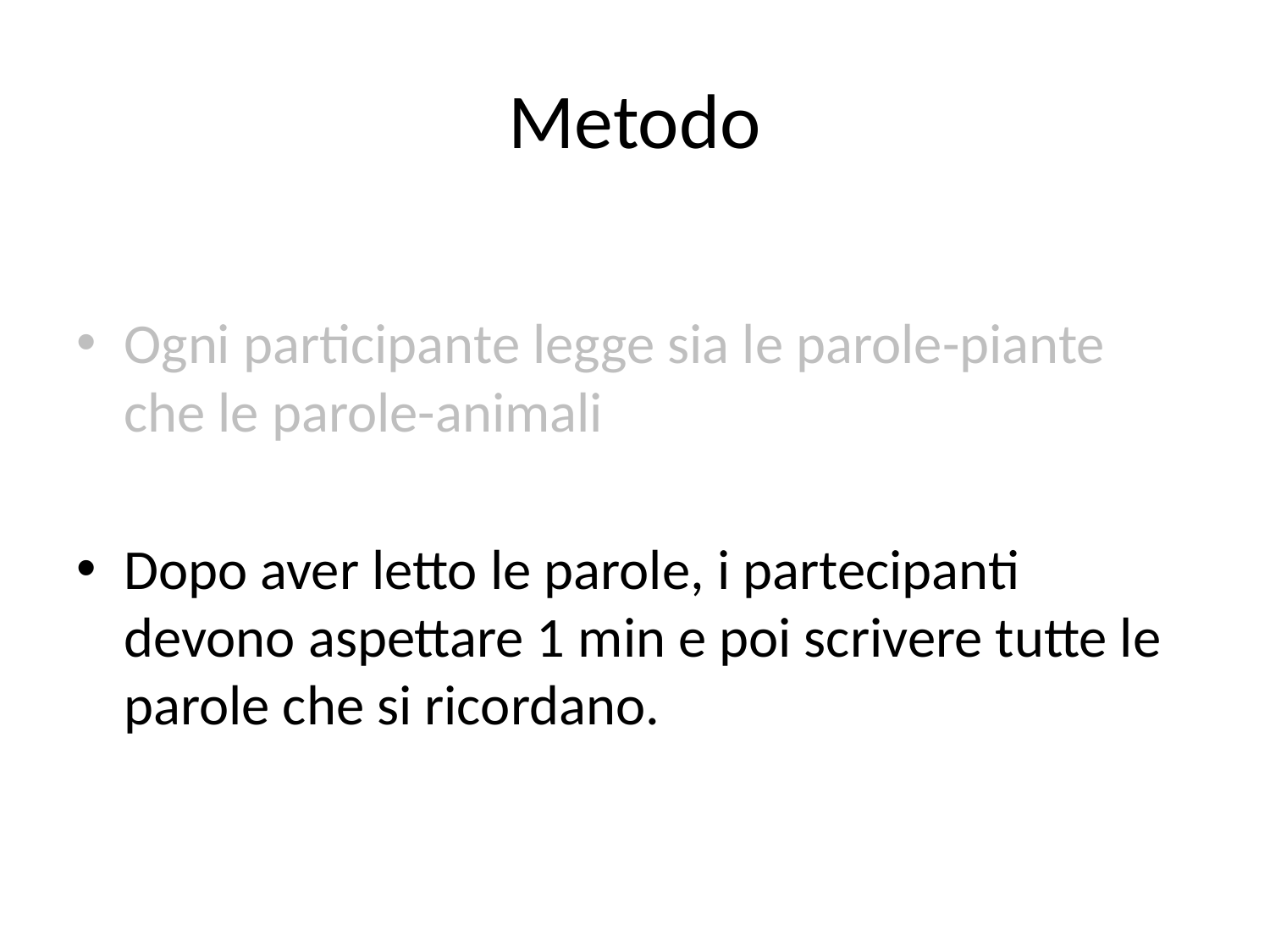

# Metodo

Ogni participante legge sia le parole-piante che le parole-animali

Dopo aver letto le parole, i partecipanti devono aspettare 1 min e poi scrivere tutte le parole che si ricordano.